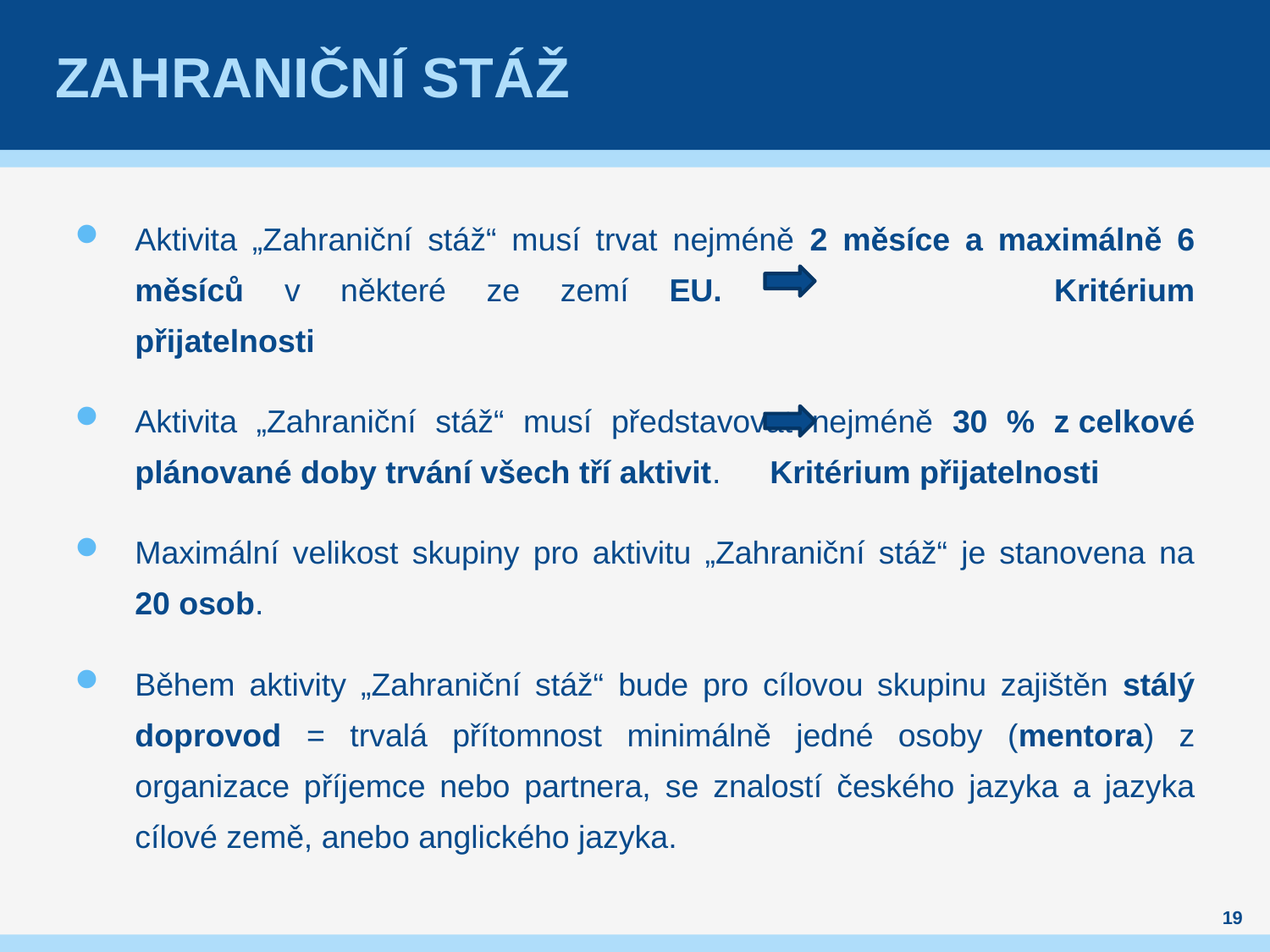

# Zahraniční stáž
Aktivita „Zahraniční stáž“ musí trvat nejméně 2 měsíce a maximálně 6 měsíců v některé ze zemí EU.			Kritérium přijatelnosti
Aktivita „Zahraniční stáž“ musí představovat nejméně 30 % z celkové plánované doby trvání všech tří aktivit.	Kritérium přijatelnosti
Maximální velikost skupiny pro aktivitu „Zahraniční stáž“ je stanovena na 20 osob.
Během aktivity „Zahraniční stáž“ bude pro cílovou skupinu zajištěn stálý doprovod = trvalá přítomnost minimálně jedné osoby (mentora) z organizace příjemce nebo partnera, se znalostí českého jazyka a jazyka cílové země, anebo anglického jazyka.

19